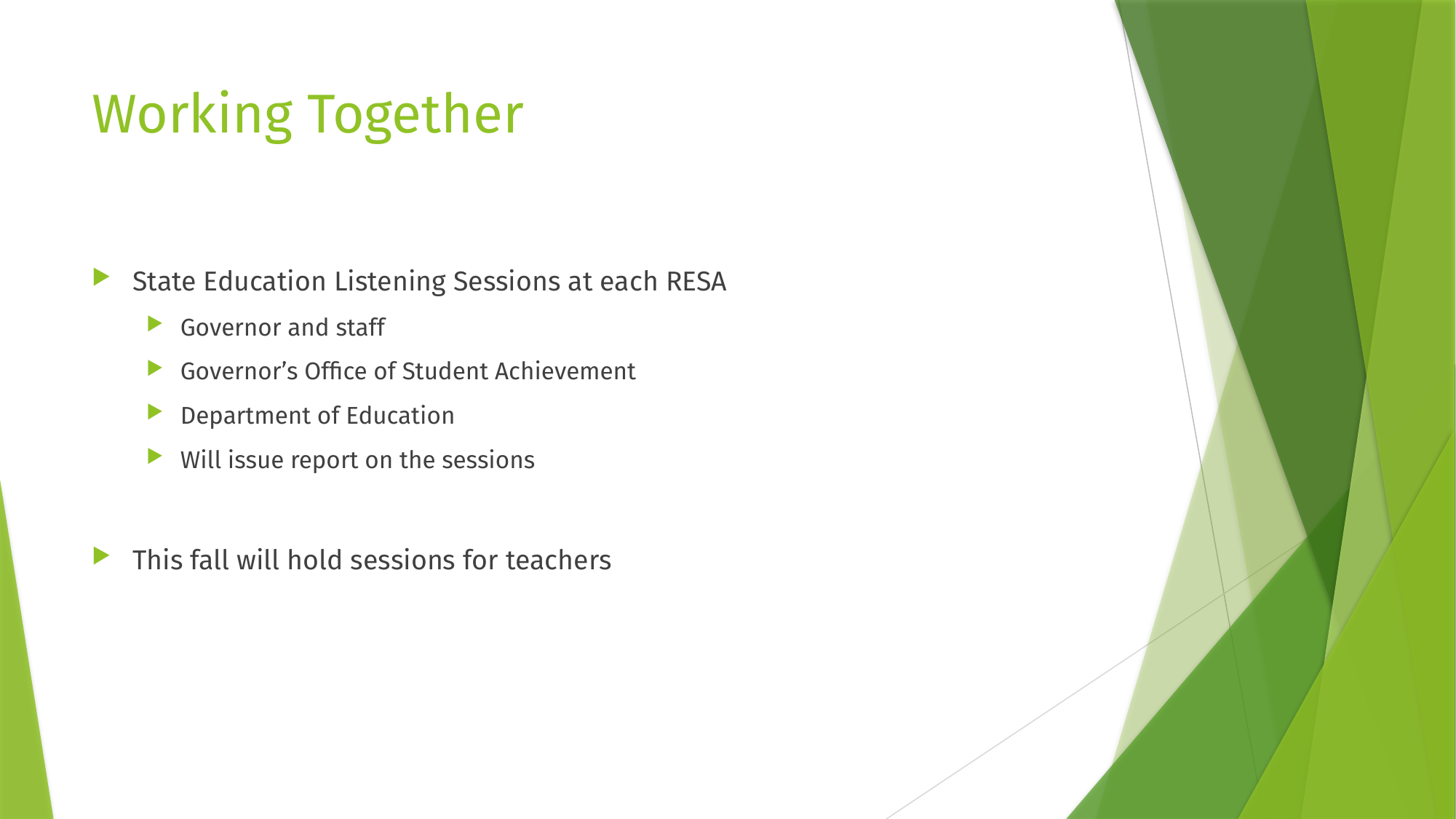

# Working Together
State Education Listening Sessions at each RESA
Governor and staff
Governor’s Office of Student Achievement
Department of Education
Will issue report on the sessions

This fall will hold sessions for teachers